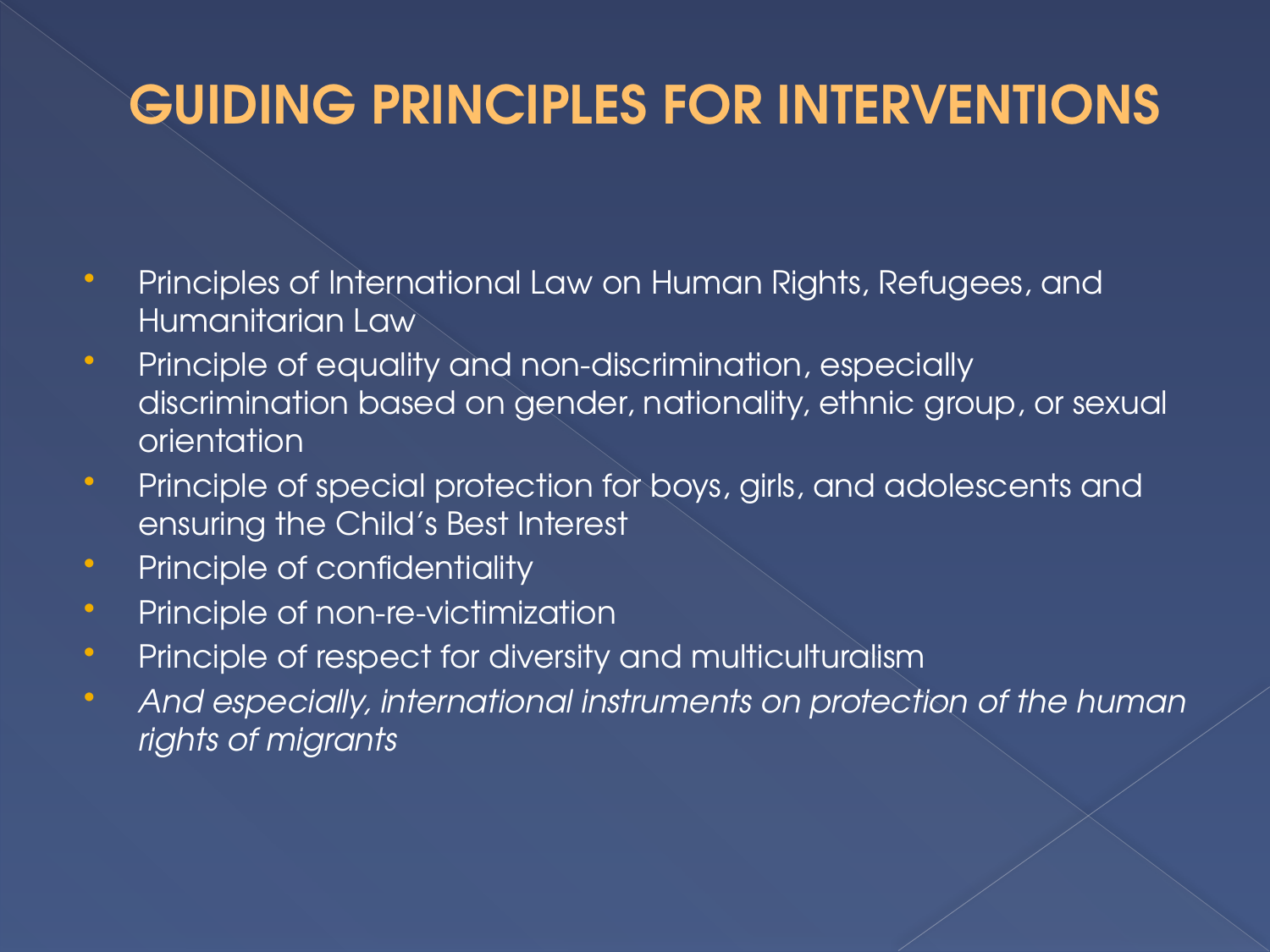

# GUIDING PRINCIPLES FOR INTERVENTIONS

Principles of International Law on Human Rights, Refugees, and Humanitarian Law
Principle of equality and non-discrimination, especially discrimination based on gender, nationality, ethnic group, or sexual orientation
Principle of special protection for boys, girls, and adolescents and ensuring the Child’s Best Interest
Principle of confidentiality
Principle of non-re-victimization
Principle of respect for diversity and multiculturalism
And especially, international instruments on protection of the human rights of migrants